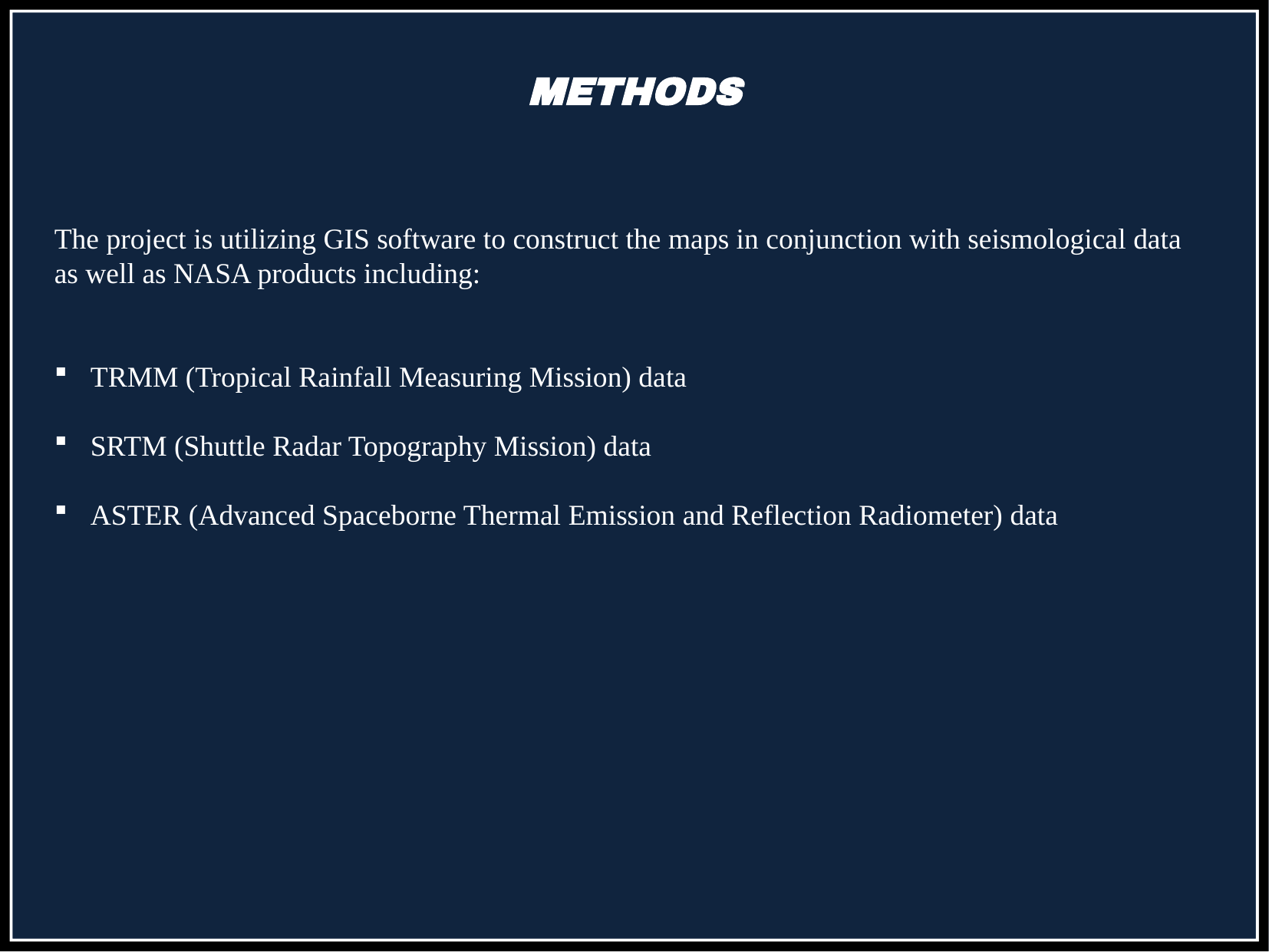

METHODS
The project is utilizing GIS software to construct the maps in conjunction with seismological data as well as NASA products including:

TRMM (Tropical Rainfall Measuring Mission) data

SRTM (Shuttle Radar Topography Mission) data

ASTER (Advanced Spaceborne Thermal Emission and Reflection Radiometer) data